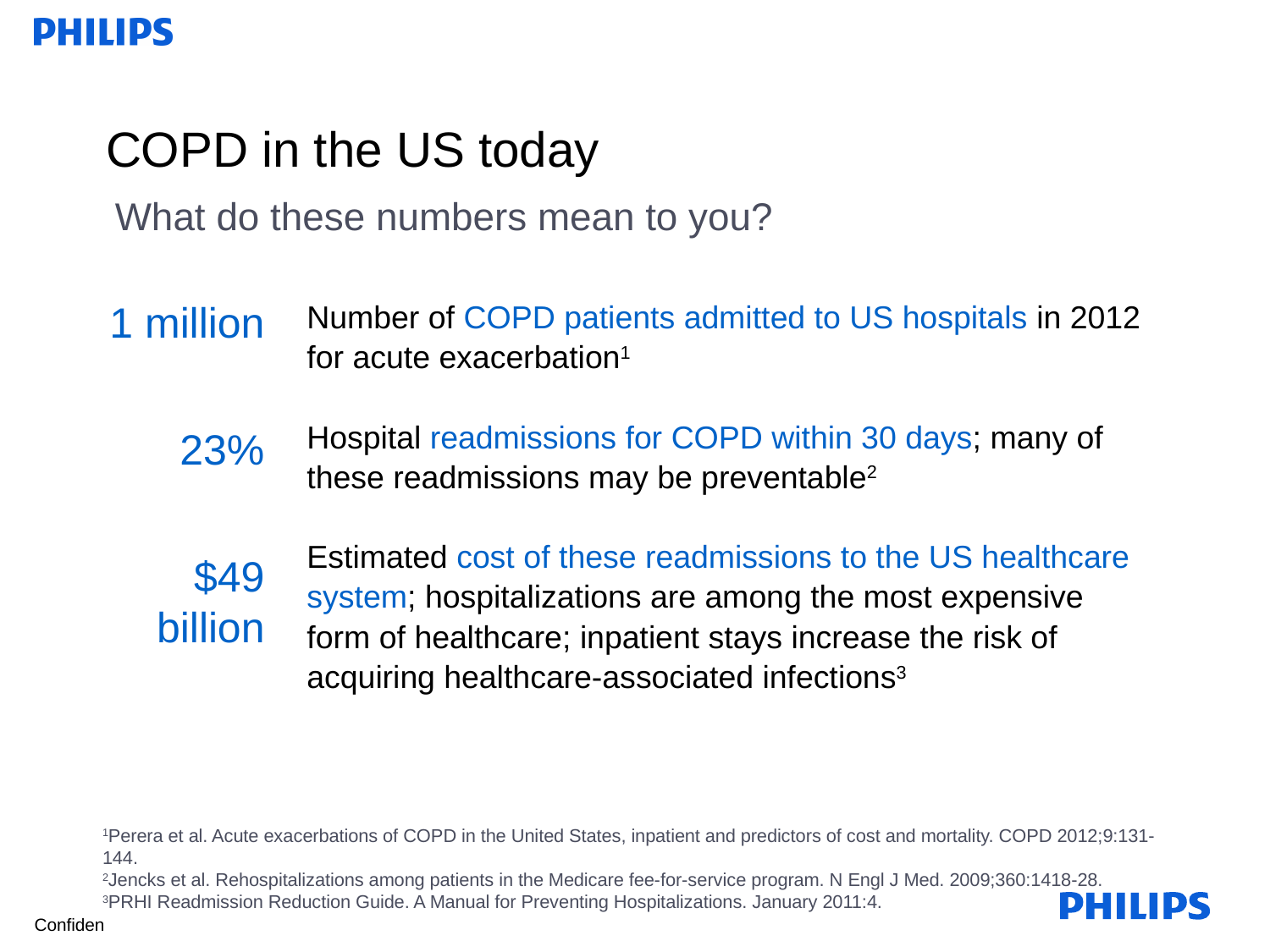

COPD in the US today
What do these numbers mean to you?
Number of COPD patients admitted to US hospitals in 2012 for acute exacerbation1

Hospital readmissions for COPD within 30 days; many of these readmissions may be preventable2

Estimated cost of these readmissions to the US healthcare system; hospitalizations are among the most expensive form of healthcare; inpatient stays increase the risk of acquiring healthcare-associated infections3

1 million

23%

$49 billion

1Perera et al. Acute exacerbations of COPD in the United States, inpatient and predictors of cost and mortality. COPD 2012;9:131-144.
2Jencks et al. Rehospitalizations among patients in the Medicare fee-for-service program. N Engl J Med. 2009;360:1418-28.
3PRHI Readmission Reduction Guide. A Manual for Preventing Hospitalizations. January 2011:4.